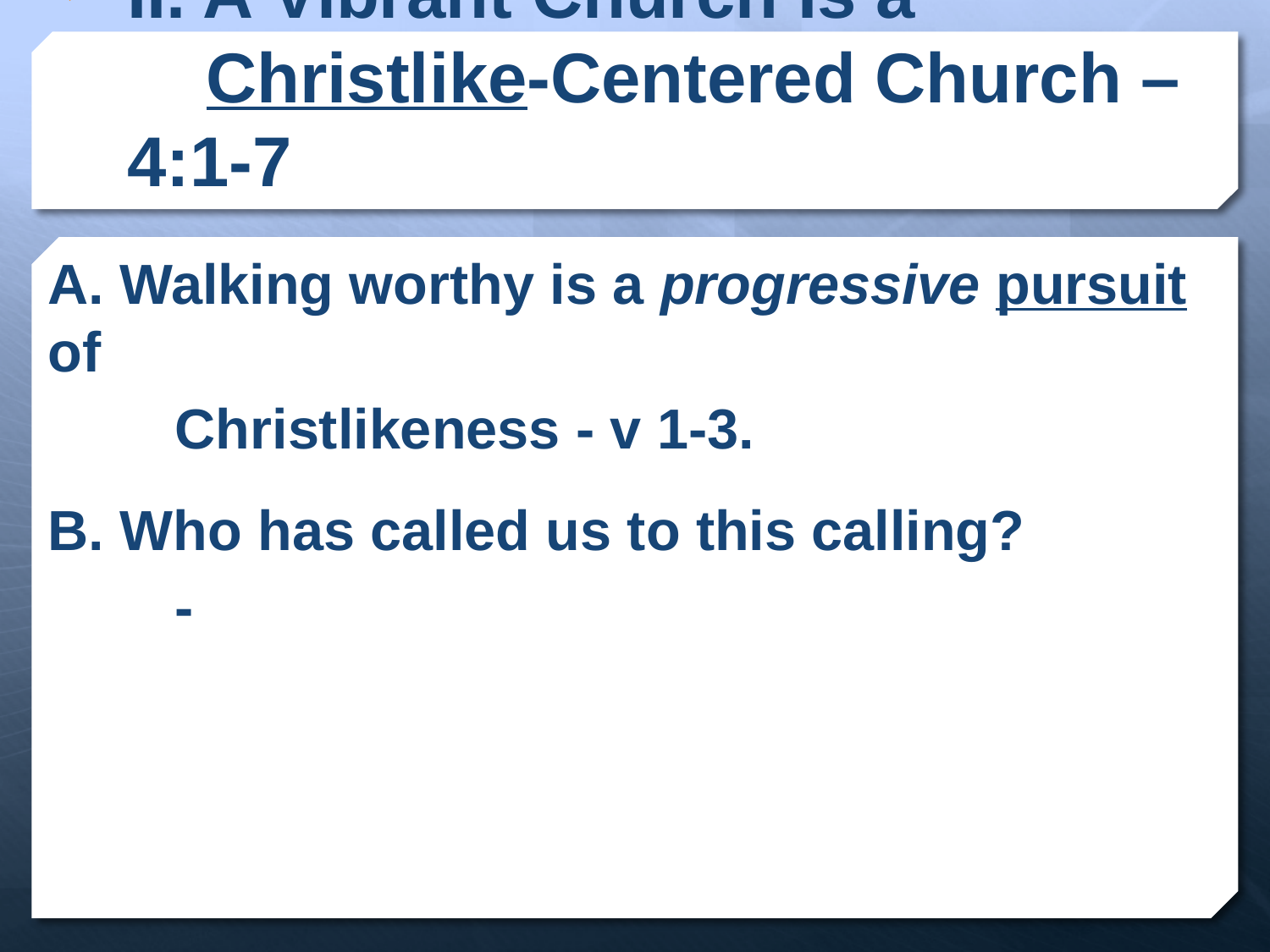

# II. A Vibrant Church Is a Christlike-Centered Church – 4:1-7
A. Walking worthy is a progressive pursuit of
	Christlikeness - v 1-3.

B. Who has called us to this calling?
	-